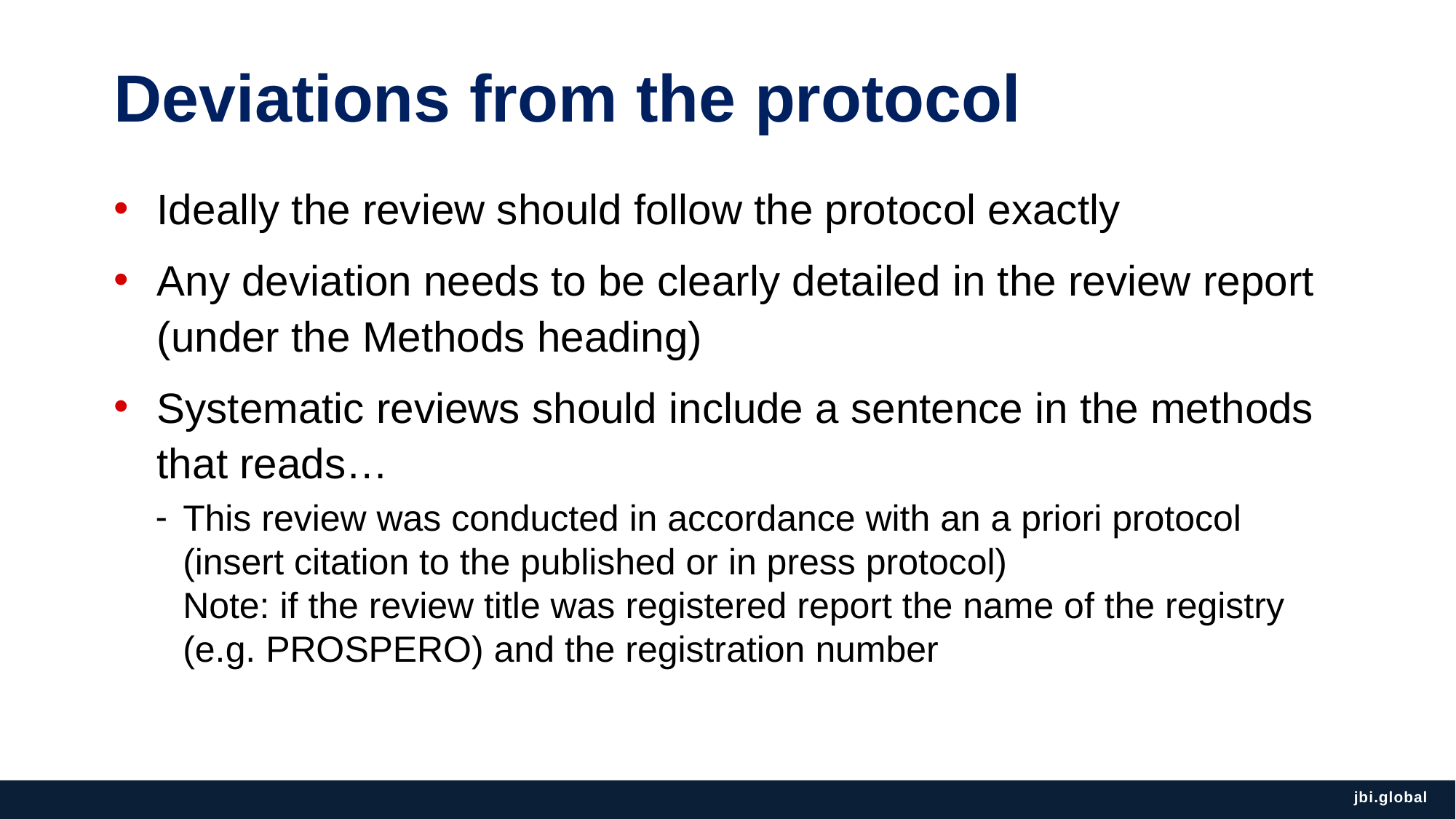

# Deviations from the protocol
Ideally the review should follow the protocol exactly
Any deviation needs to be clearly detailed in the review report (under the Methods heading)
Systematic reviews should include a sentence in the methods that reads…
This review was conducted in accordance with an a priori protocol (insert citation to the published or in press protocol)
Note: if the review title was registered report the name of the registry (e.g. PROSPERO) and the registration number